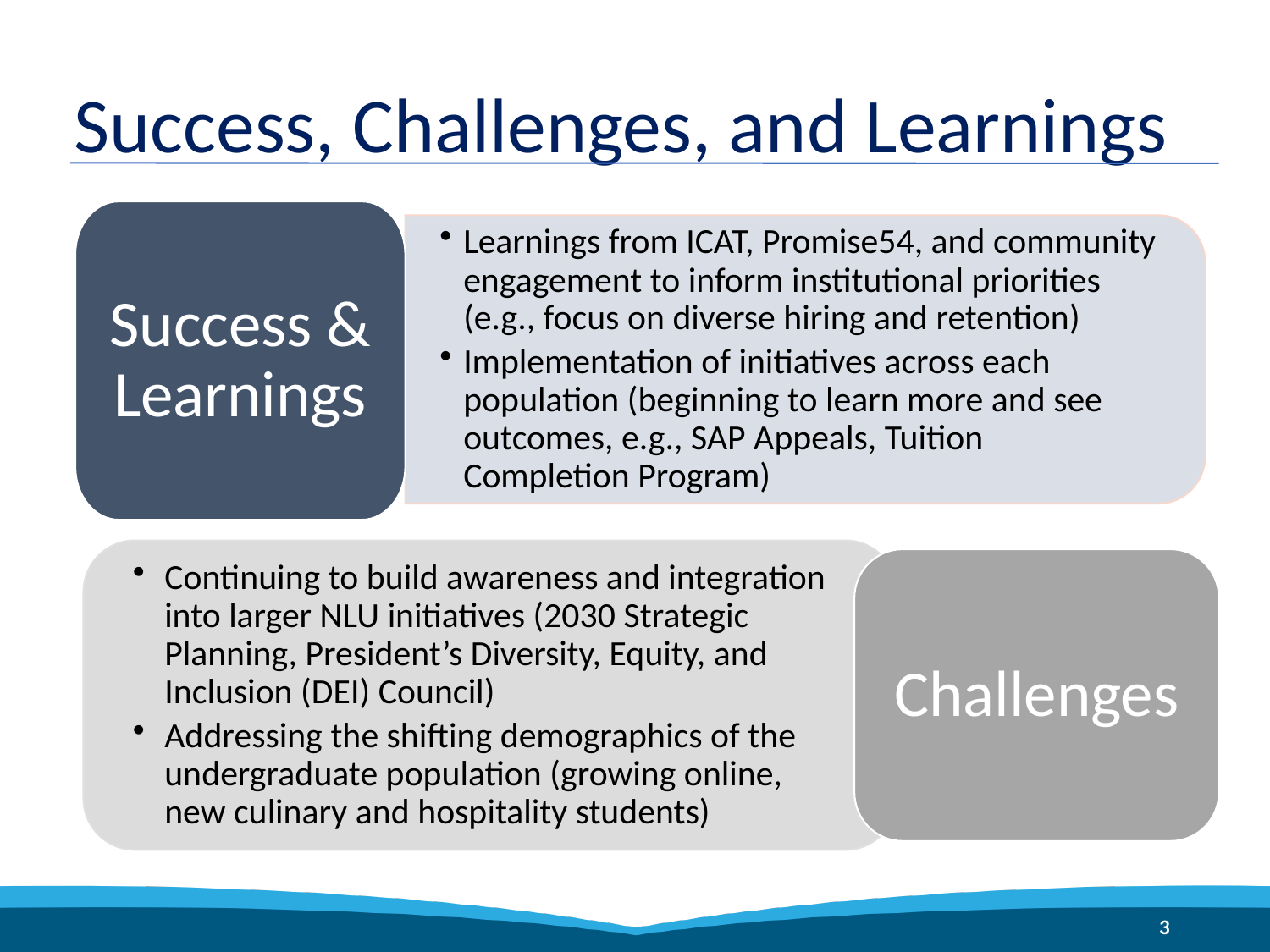

# Success, Challenges, and Learnings
Success & Learnings
Learnings from ICAT, Promise54, and community engagement to inform institutional priorities (e.g., focus on diverse hiring and retention)
Implementation of initiatives across each population (beginning to learn more and see outcomes, e.g., SAP Appeals, Tuition Completion Program)
Continuing to build awareness and integration into larger NLU initiatives (2030 Strategic Planning, President’s Diversity, Equity, and Inclusion (DEI) Council)
Addressing the shifting demographics of the undergraduate population (growing online, new culinary and hospitality students)
Challenges
3